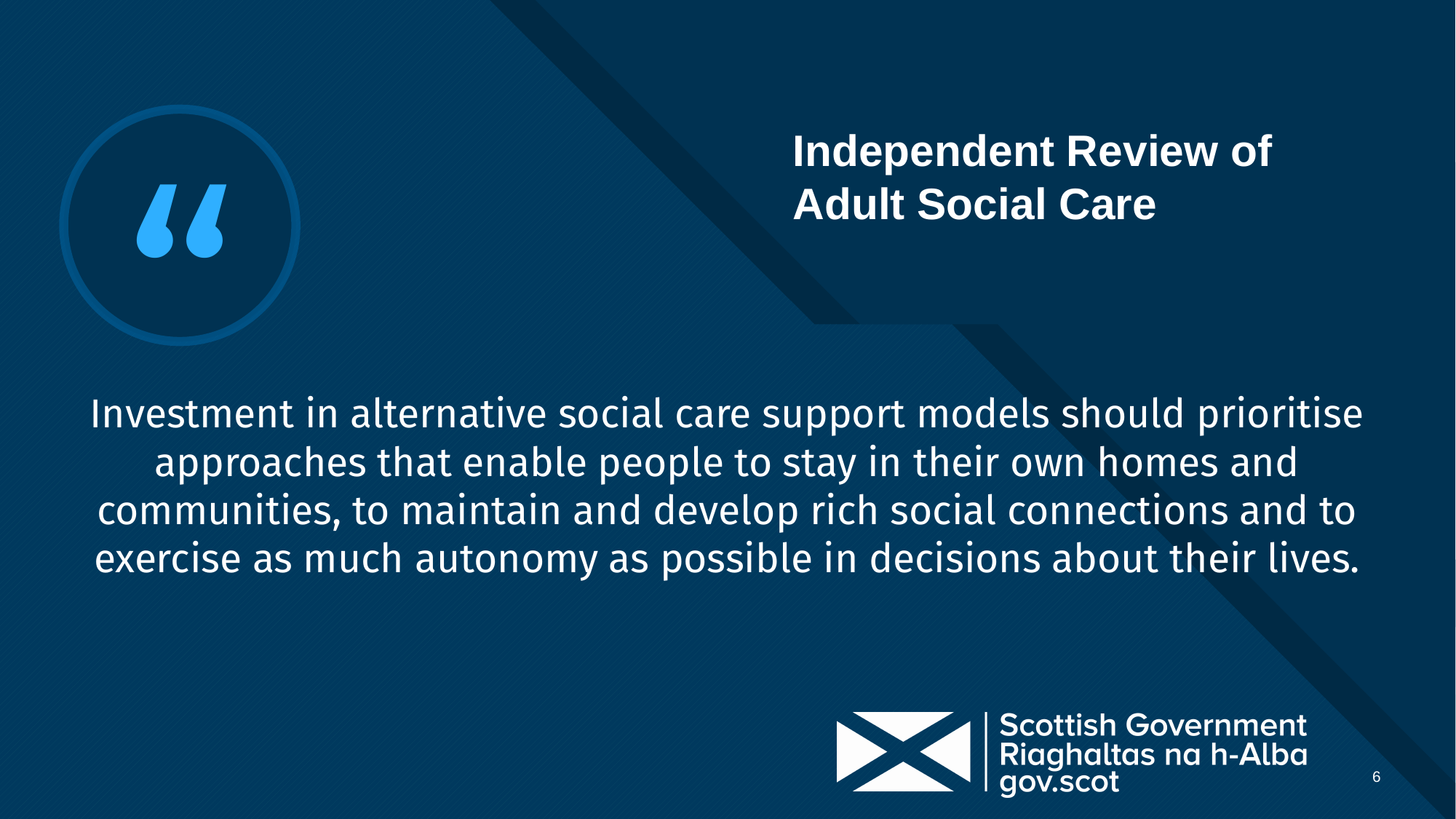

Independent Review of Adult Social Care
# Investment in alternative social care support models should prioritise approaches that enable people to stay in their own homes and communities, to maintain and develop rich social connections and to exercise as much autonomy as possible in decisions about their lives.
6